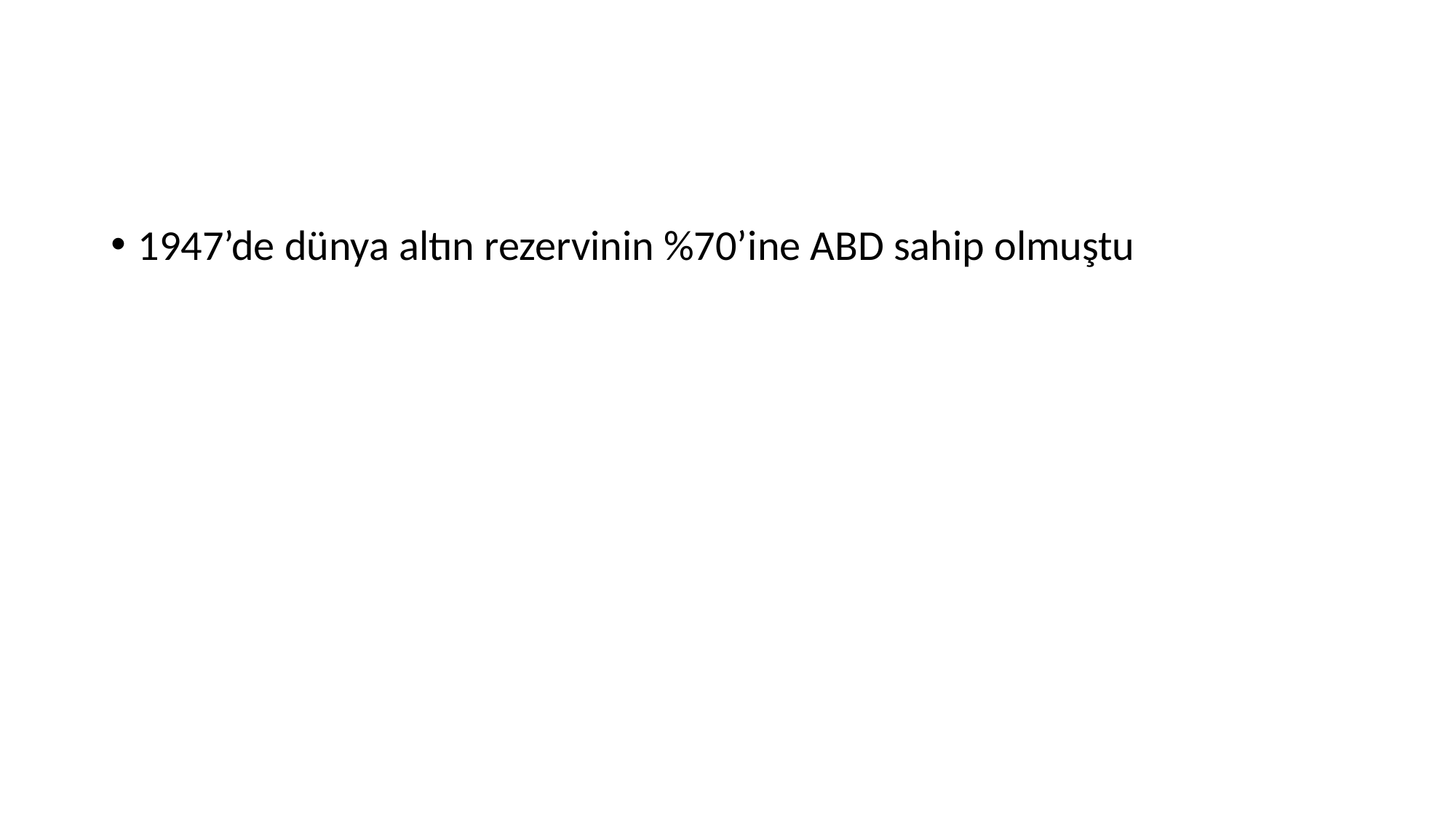

1947’de dünya altın rezervinin %70’ine ABD sahip olmuştu